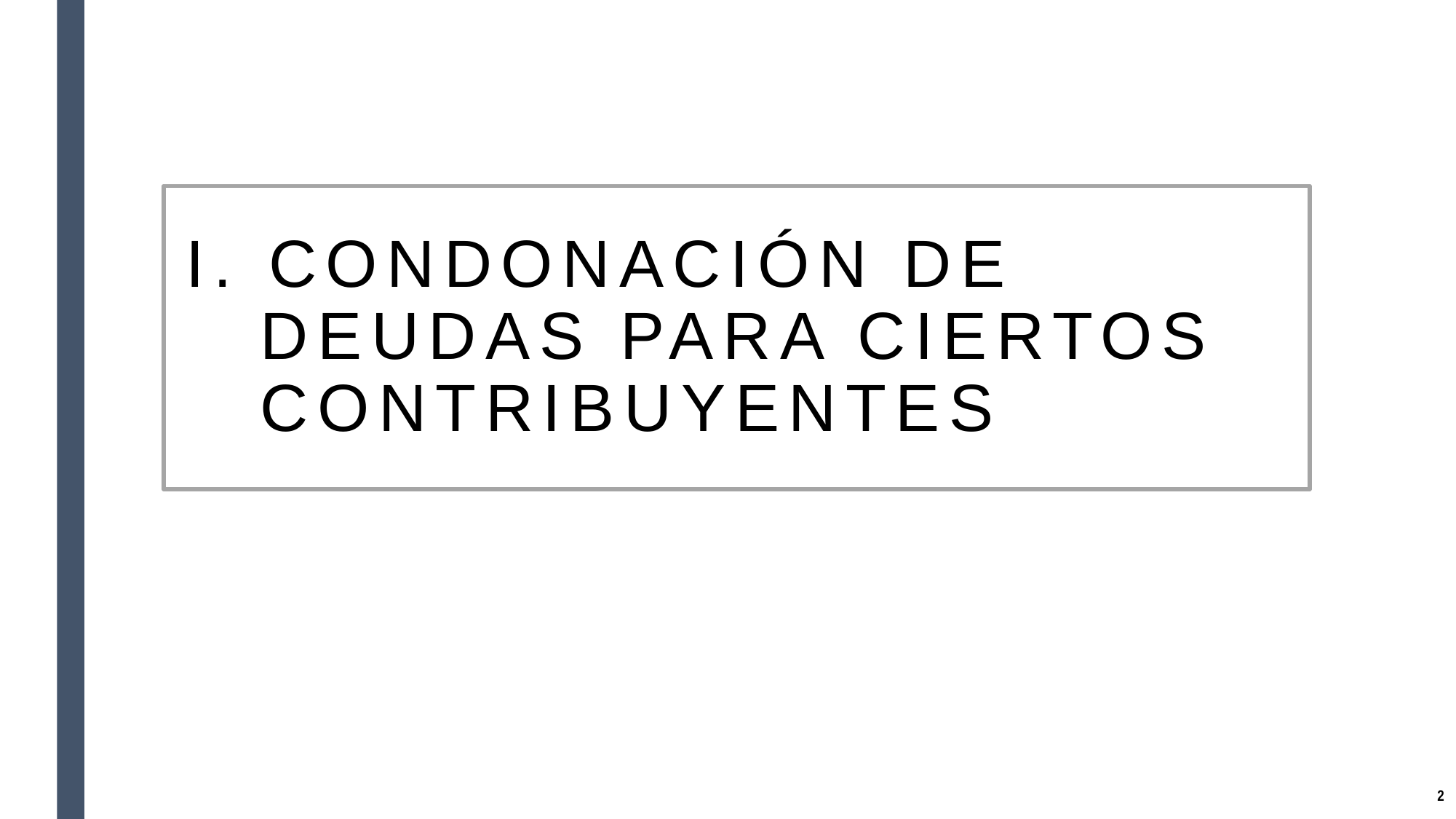

# I. CONDONACIÓN DE DEUDAS PARA CIERTOS CONTRIBUYENTES
2